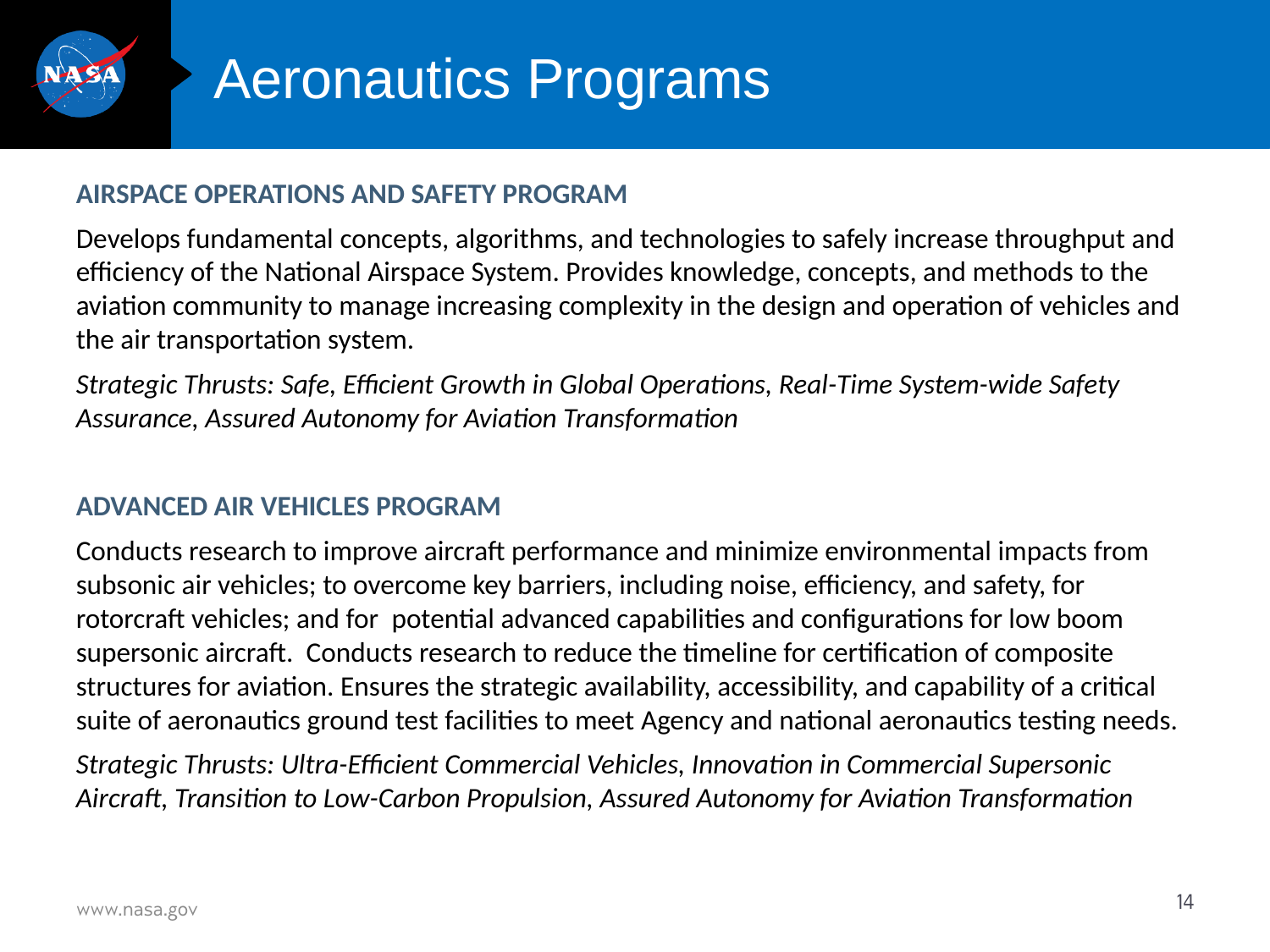

# Aeronautics Programs
Airspace Operations and Safety Program
Develops fundamental concepts, algorithms, and technologies to safely increase throughput and efficiency of the National Airspace System. Provides knowledge, concepts, and methods to the aviation community to manage increasing complexity in the design and operation of vehicles and the air transportation system.
Strategic Thrusts: Safe, Efficient Growth in Global Operations, Real-Time System-wide Safety Assurance, Assured Autonomy for Aviation Transformation

Advanced Air Vehicles Program
Conducts research to improve aircraft performance and minimize environmental impacts from subsonic air vehicles; to overcome key barriers, including noise, efficiency, and safety, for rotorcraft vehicles; and for  potential advanced capabilities and configurations for low boom supersonic aircraft.  Conducts research to reduce the timeline for certification of composite structures for aviation. Ensures the strategic availability, accessibility, and capability of a critical suite of aeronautics ground test facilities to meet Agency and national aeronautics testing needs.
Strategic Thrusts: Ultra-Efficient Commercial Vehicles, Innovation in Commercial Supersonic Aircraft, Transition to Low-Carbon Propulsion, Assured Autonomy for Aviation Transformation
www.nasa.gov
14